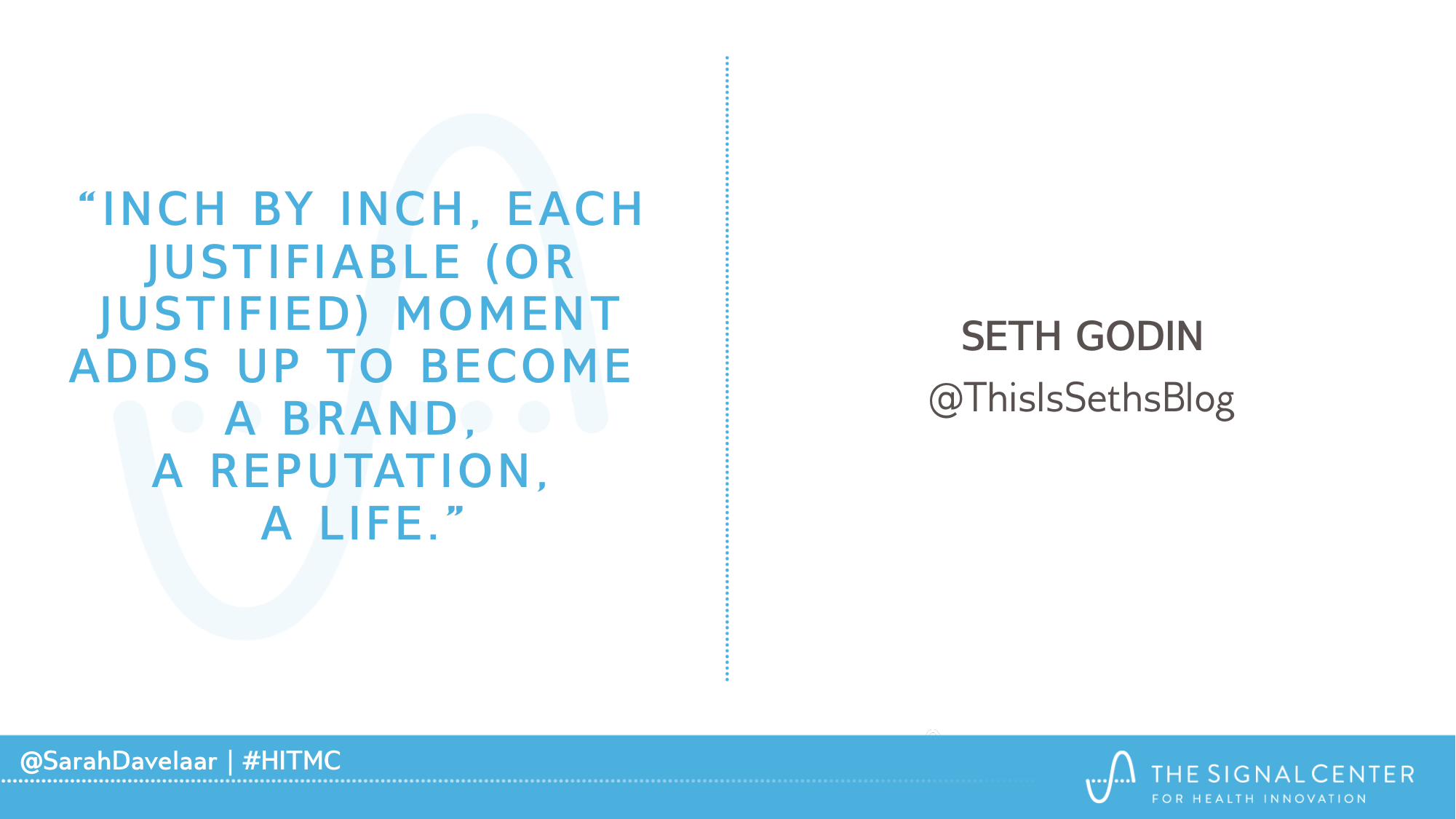

SETH GODIN
@ThisIsSethsBlog
# “inch by inch, each justifiable (or justified) moment adds up to become a brand, a reputation, a life.”
@SarahDavelaar | #HITMC